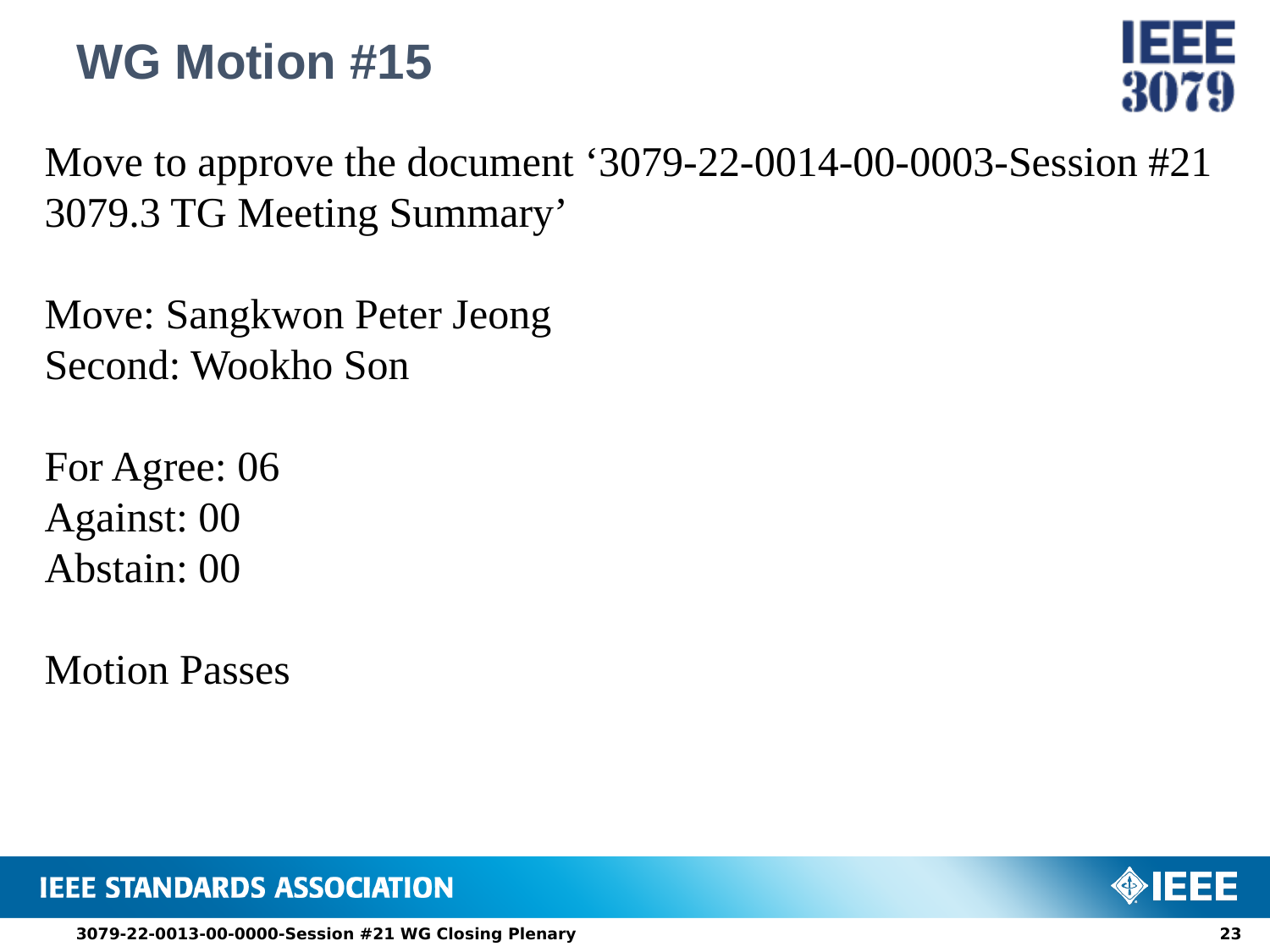

# WG Motion #15
Move to approve the document ‘3079-22-0014-00-0003-Session #21 3079.3 TG Meeting Summary’

Move: Sangkwon Peter Jeong
Second: Wookho Son

For Agree: 06
Against: 00
Abstain: 00

Motion Passes
3079-22-0013-00-0000-Session #21 WG Closing Plenary
23